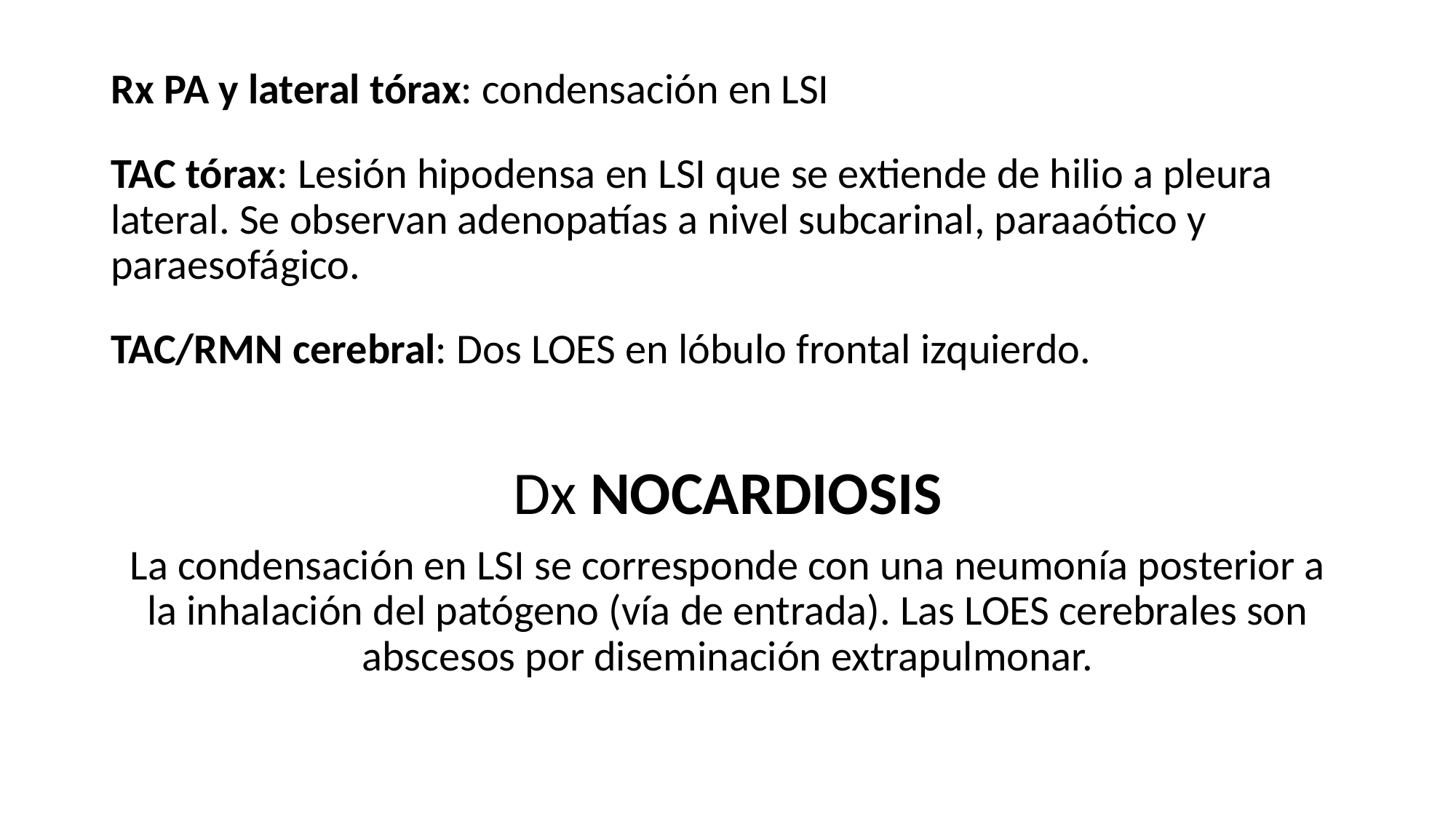

Rx PA y lateral tórax: condensación en LSI

TAC tórax: Lesión hipodensa en LSI que se extiende de hilio a pleura lateral. Se observan adenopatías a nivel subcarinal, paraaótico y paraesofágico.

TAC/RMN cerebral: Dos LOES en lóbulo frontal izquierdo.

Dx NOCARDIOSIS
La condensación en LSI se corresponde con una neumonía posterior a la inhalación del patógeno (vía de entrada). Las LOES cerebrales son abscesos por diseminación extrapulmonar.